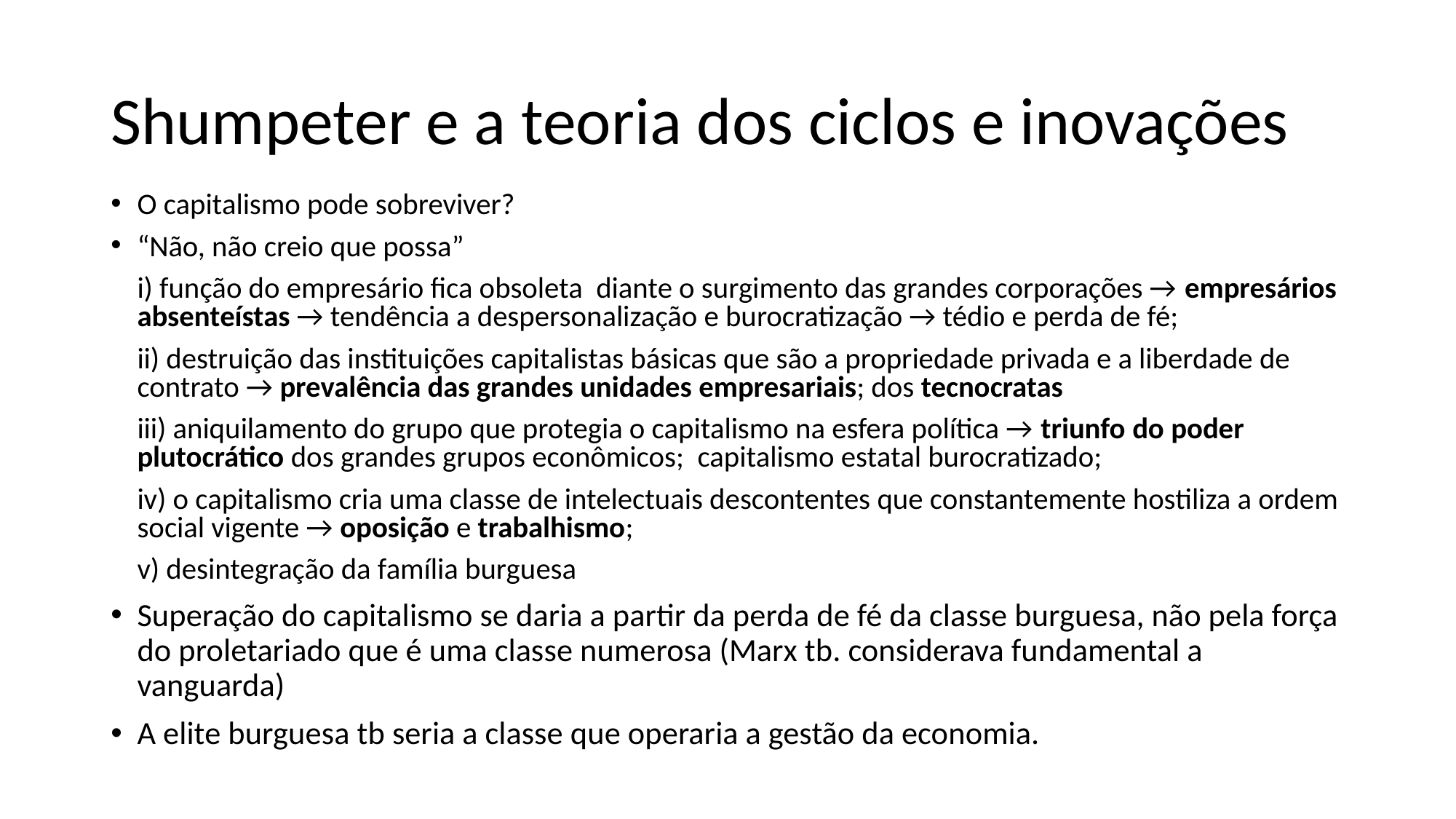

# Shumpeter e a teoria dos ciclos e inovações
O capitalismo pode sobreviver?
“Não, não creio que possa”
	i) função do empresário fica obsoleta  diante o surgimento das grandes corporações → empresários absenteístas → tendência a despersonalização e burocratização → tédio e perda de fé;
	ii) destruição das instituições capitalistas básicas que são a propriedade privada e a liberdade de contrato → prevalência das grandes unidades empresariais; dos tecnocratas
	iii) aniquilamento do grupo que protegia o capitalismo na esfera política → triunfo do poder plutocrático dos grandes grupos econômicos;  capitalismo estatal burocratizado;
	iv) o capitalismo cria uma classe de intelectuais descontentes que constantemente hostiliza a ordem social vigente → oposição e trabalhismo;
	v) desintegração da família burguesa
Superação do capitalismo se daria a partir da perda de fé da classe burguesa, não pela força do proletariado que é uma classe numerosa (Marx tb. considerava fundamental a vanguarda)
A elite burguesa tb seria a classe que operaria a gestão da economia.